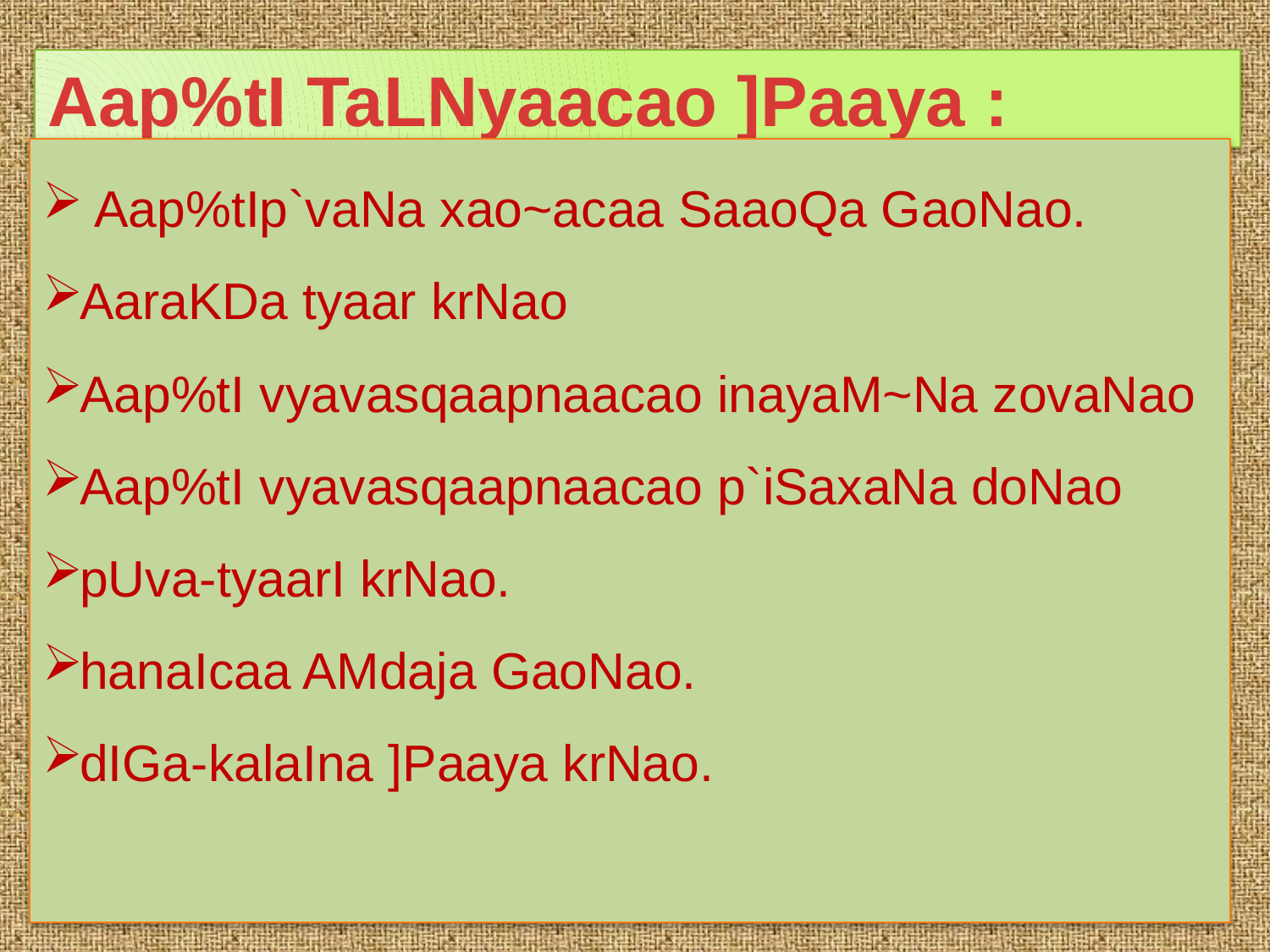

# Aap%tI TaLNyaacao ]Paaya :
 Aap%tIp`vaNa xao~acaa SaaoQa GaoNao.
AaraKDa tyaar krNao
Aap%tI vyavasqaapnaacao inayaM~Na zovaNao
Aap%tI vyavasqaapnaacao p`iSaxaNa doNao
pUva-tyaarI krNao.
hanaIcaa AMdaja GaoNao.
dIGa-kalaIna ]Paaya krNao.